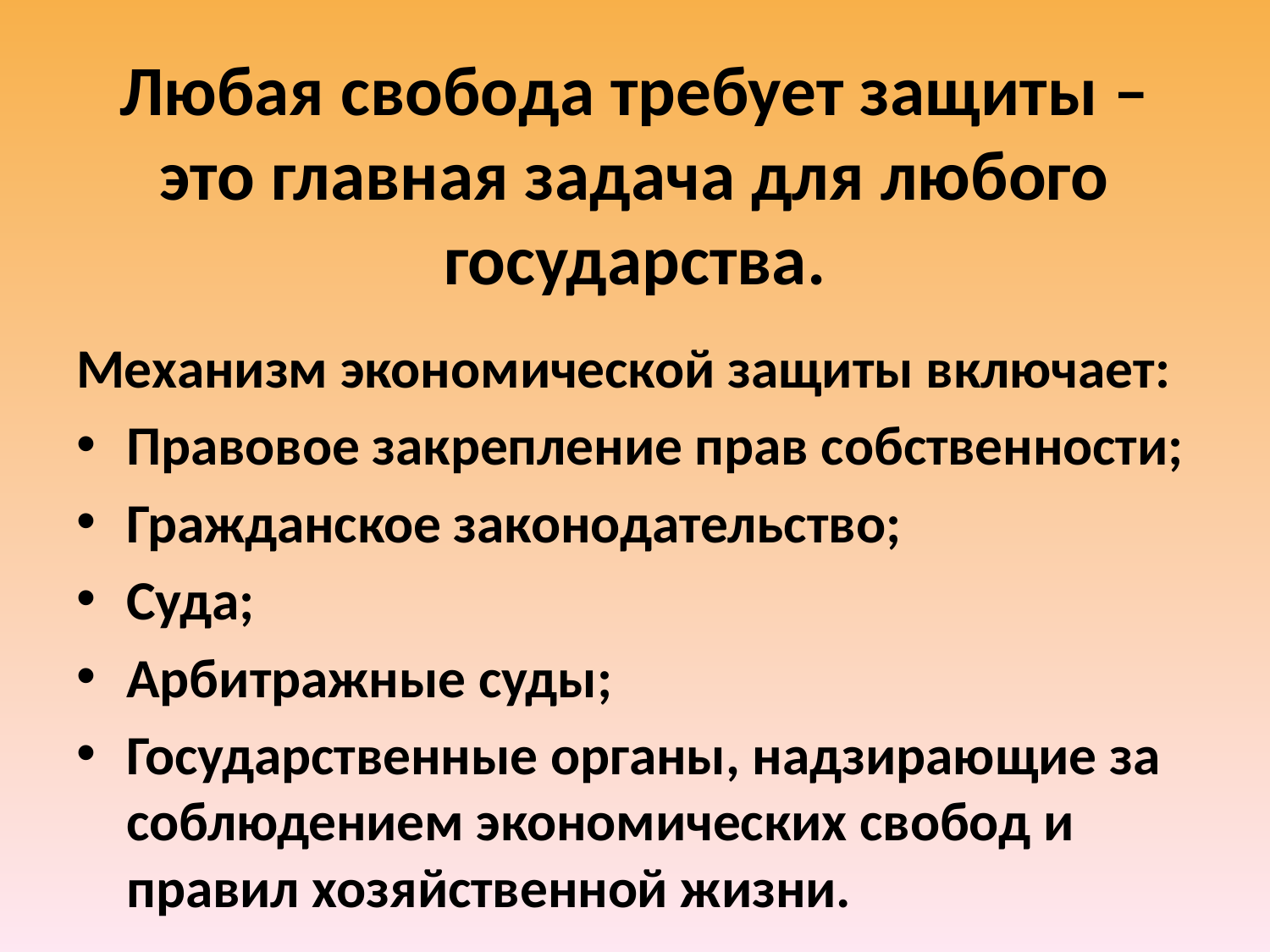

# Любая свобода требует защиты – это главная задача для любого государства.
Механизм экономической защиты включает:
Правовое закрепление прав собственности;
Гражданское законодательство;
Суда;
Арбитражные суды;
Государственные органы, надзирающие за соблюдением экономических свобод и правил хозяйственной жизни.